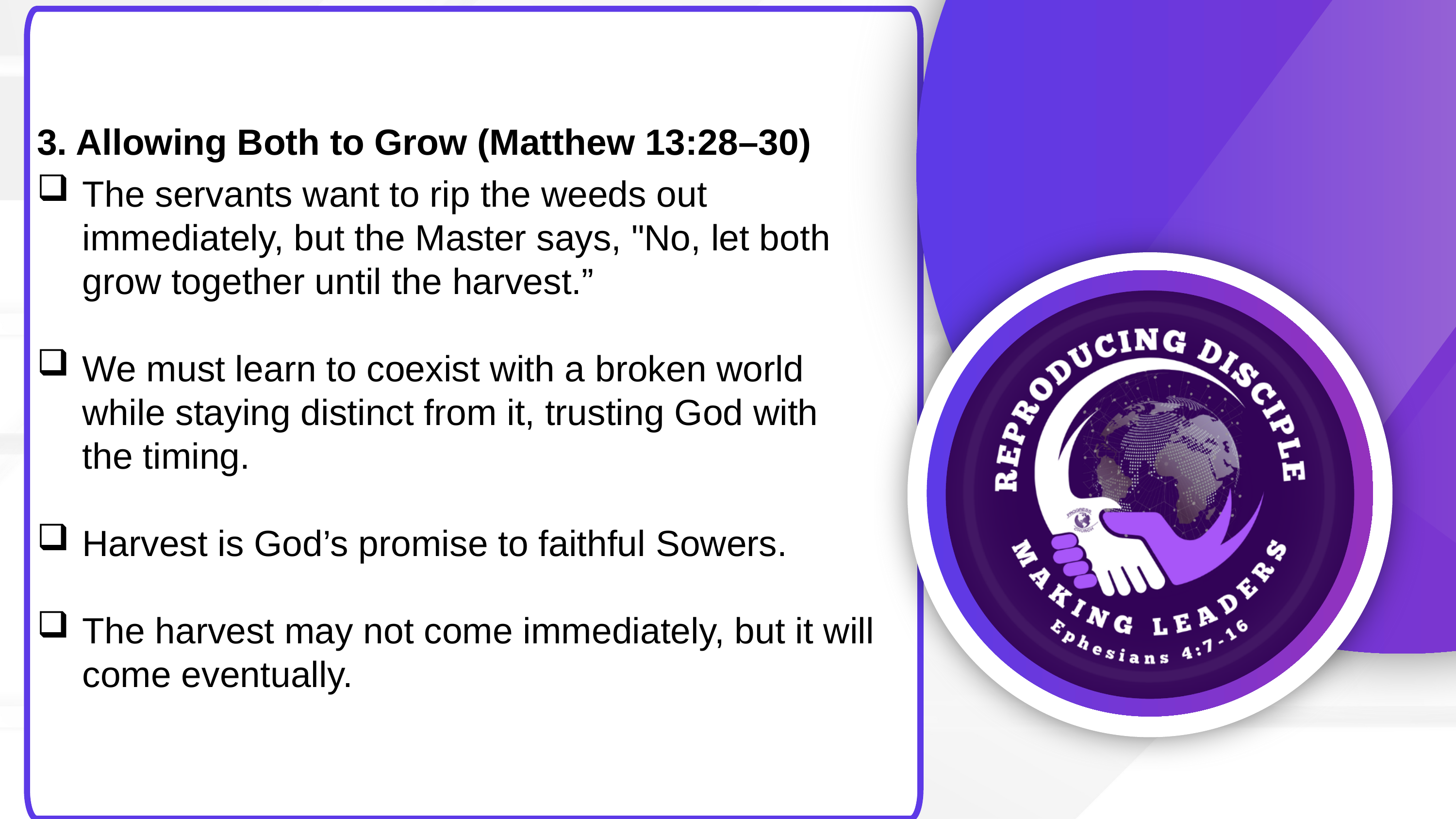

3. Allowing Both to Grow (Matthew 13:28–30)
The servants want to rip the weeds out immediately, but the Master says, "No, let both grow together until the harvest.”

We must learn to coexist with a broken world while staying distinct from it, trusting God with the timing.

Harvest is God’s promise to faithful Sowers.

The harvest may not come immediately, but it will come eventually.